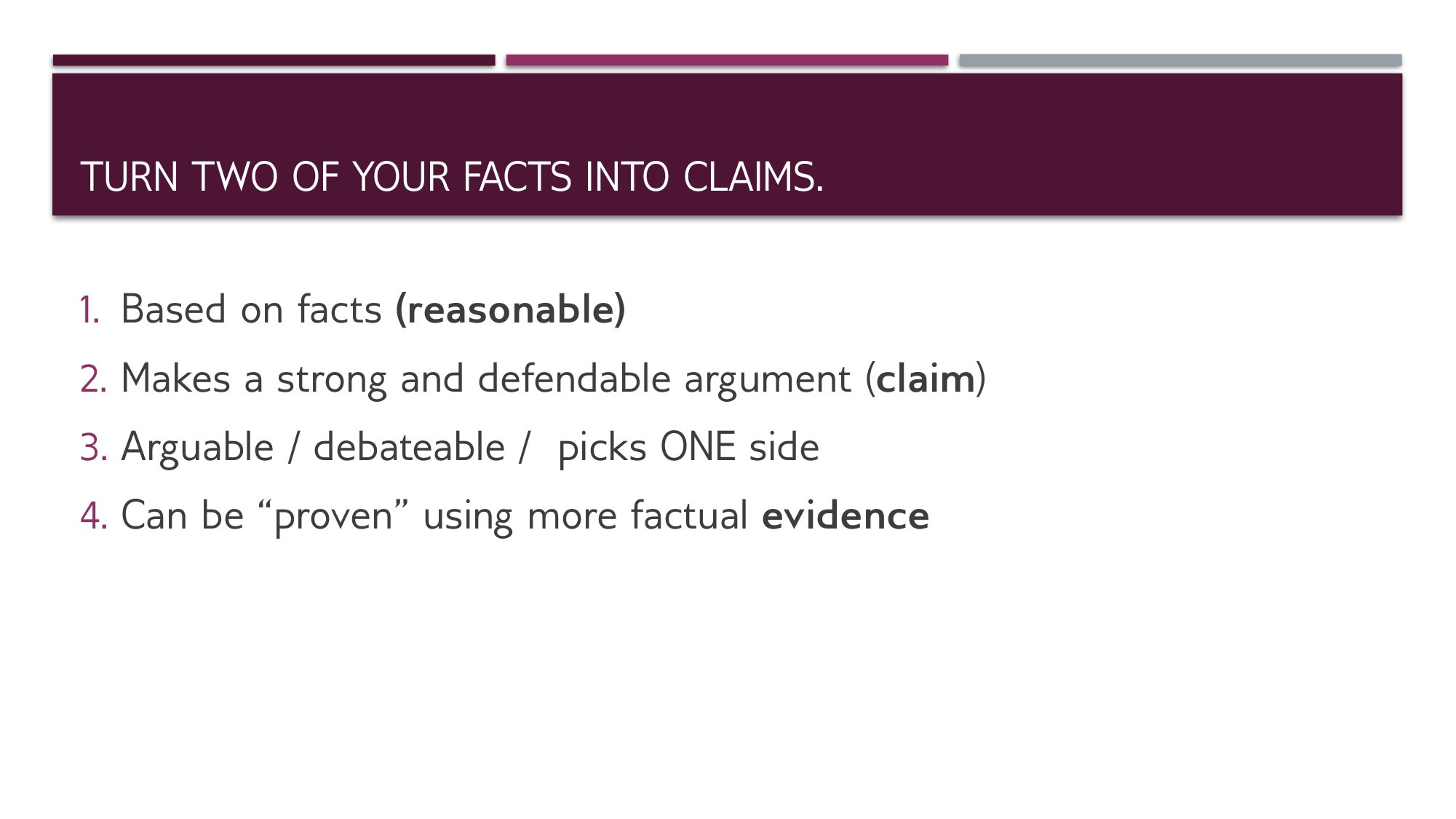

# Turn Two of your facts into claims.
Based on facts (reasonable)
Makes a strong and defendable argument (claim)
Arguable / debateable /  picks ONE side
Can be “proven” using more factual evidence